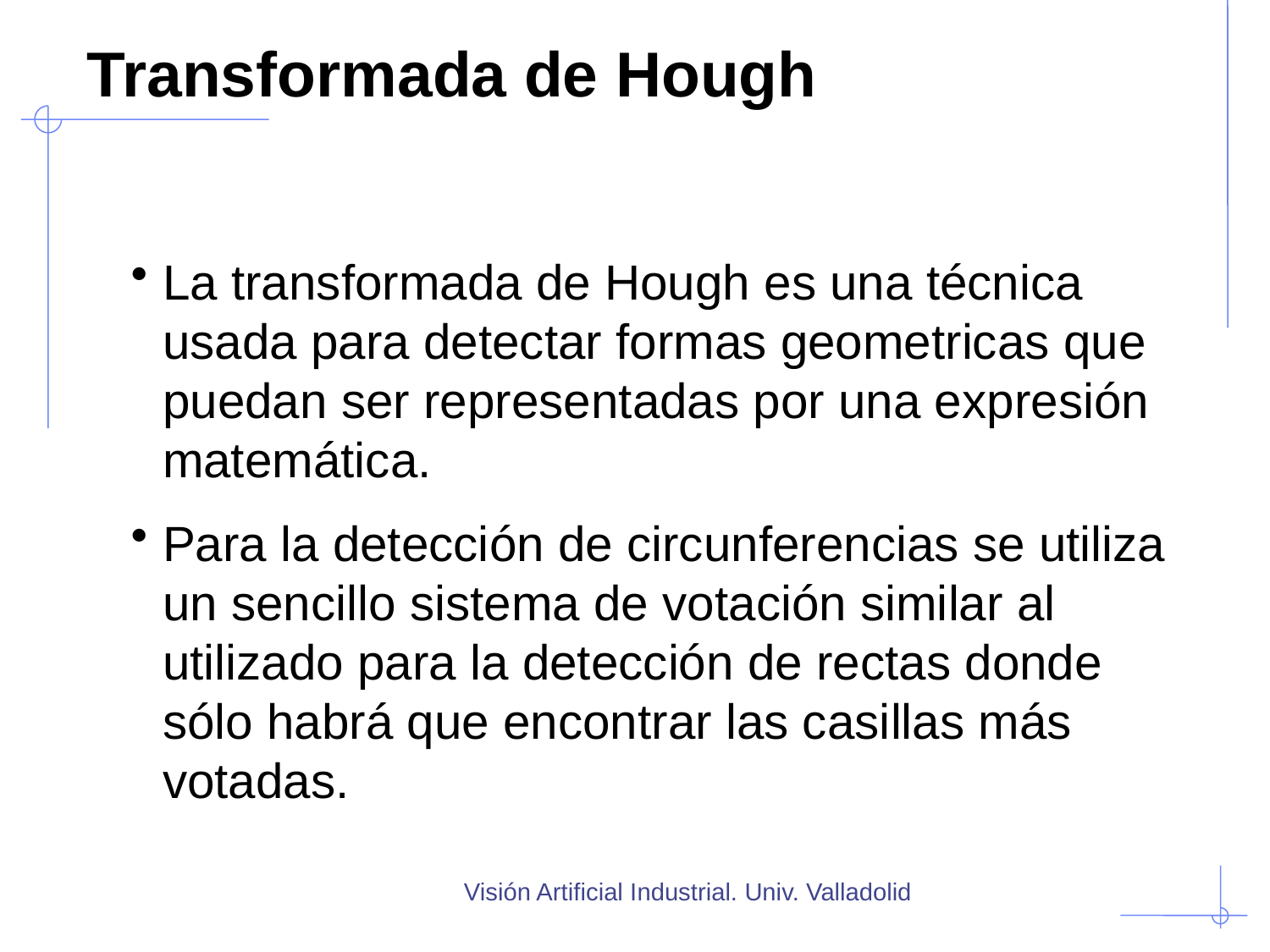

# Transformada de Hough
La transformada de Hough es una técnica usada para detectar formas geometricas que puedan ser representadas por una expresión matemática.
Para la detección de circunferencias se utiliza un sencillo sistema de votación similar al utilizado para la detección de rectas donde sólo habrá que encontrar las casillas más votadas.

Visión Artificial Industrial. Univ. Valladolid